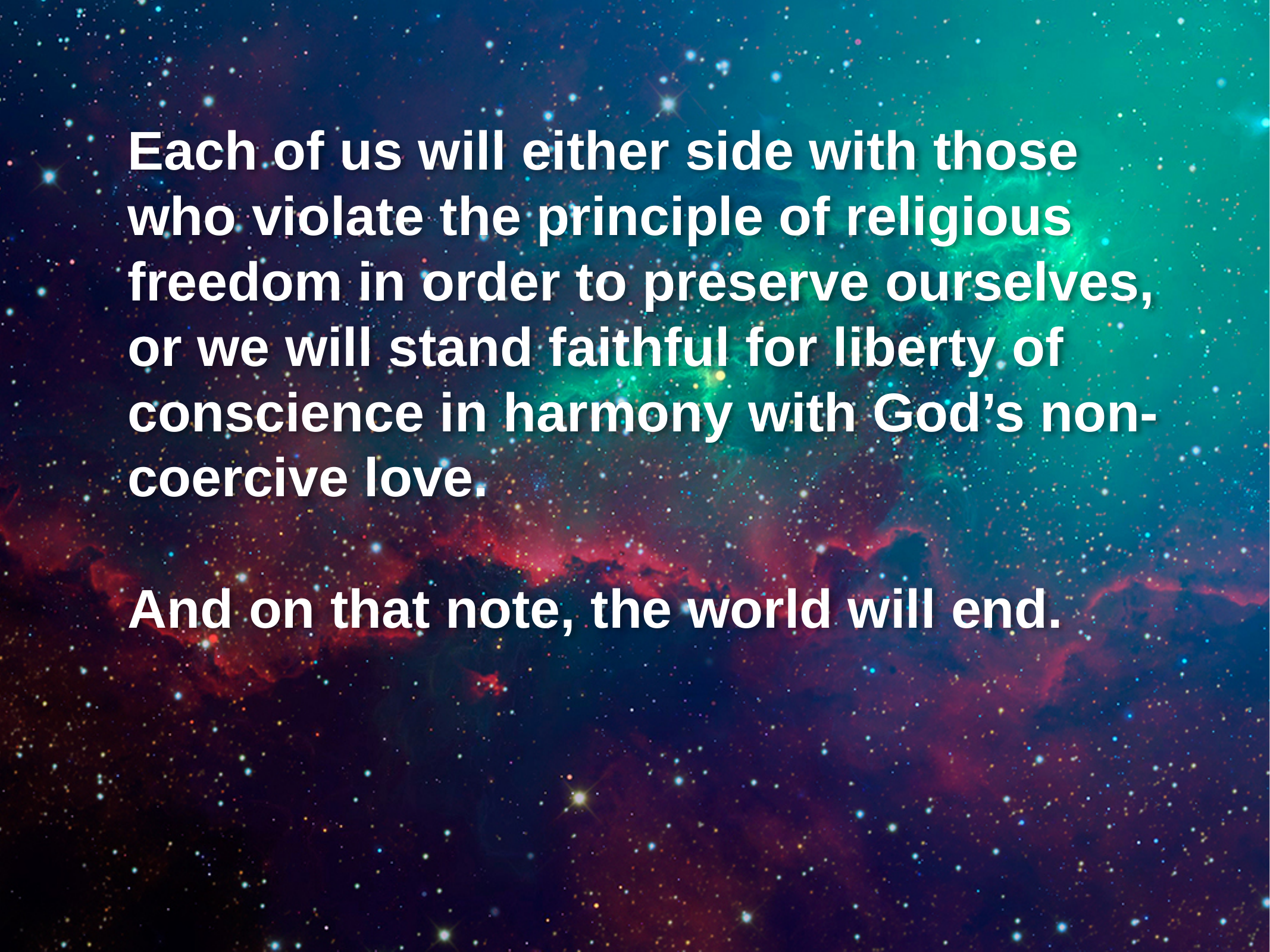

Each of us will either side with those who violate the principle of religious freedom in order to preserve ourselves, or we will stand faithful for liberty of conscience in harmony with God’s non-coercive love.

And on that note, the world will end.